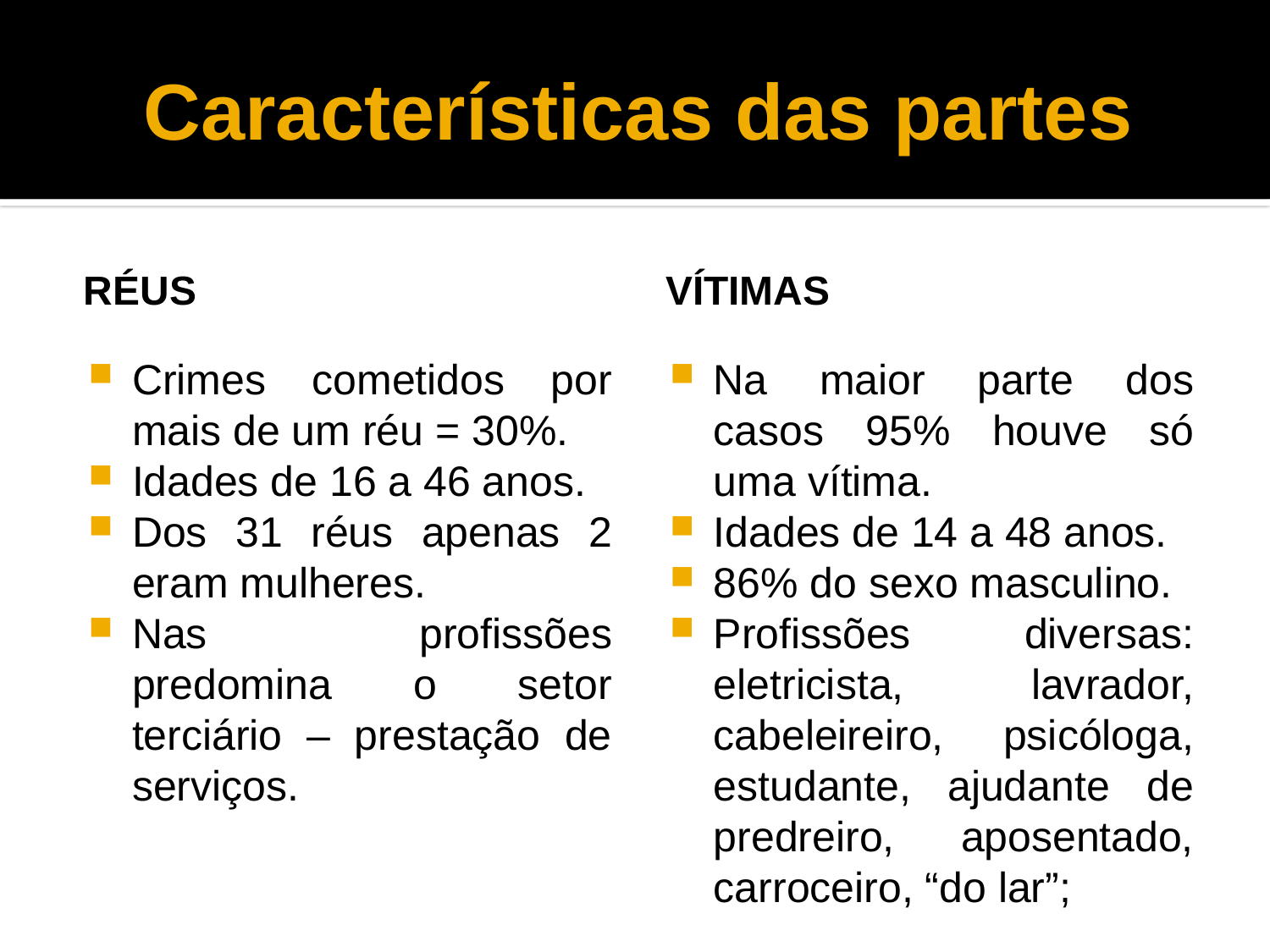

# Características das partes
réus
vítimas
Crimes cometidos por mais de um réu = 30%.
Idades de 16 a 46 anos.
Dos 31 réus apenas 2 eram mulheres.
Nas profissões predomina o setor terciário – prestação de serviços.

Na maior parte dos casos 95% houve só uma vítima.
Idades de 14 a 48 anos.
86% do sexo masculino.
Profissões diversas: eletricista, lavrador, cabeleireiro, psicóloga, estudante, ajudante de predreiro, aposentado, carroceiro, “do lar”;